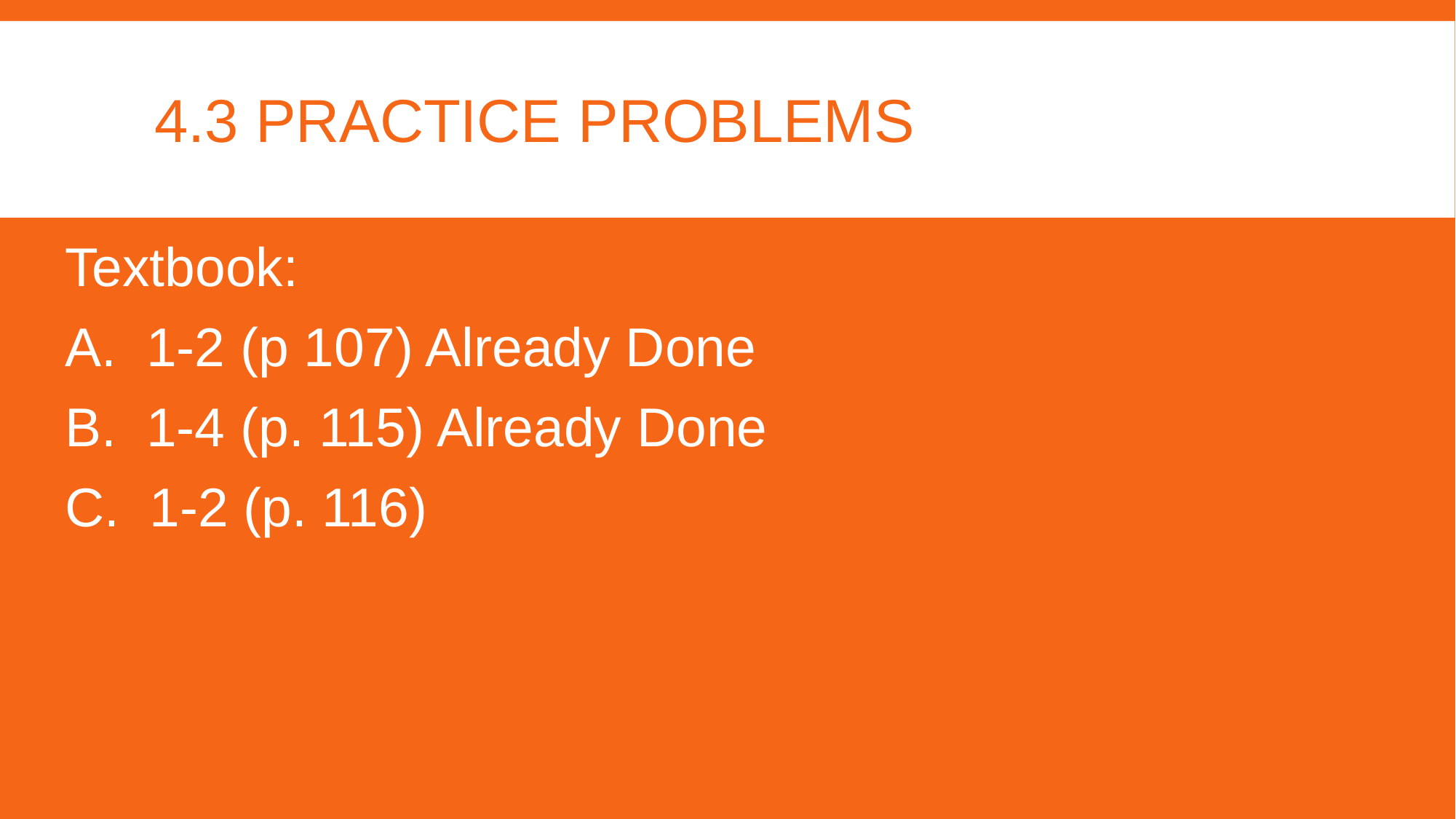

# 4.3 Practice Problems
Textbook:
A.  1-2 (p 107) Already Done
B.  1-4 (p. 115) Already Done
C.  1-2 (p. 116)